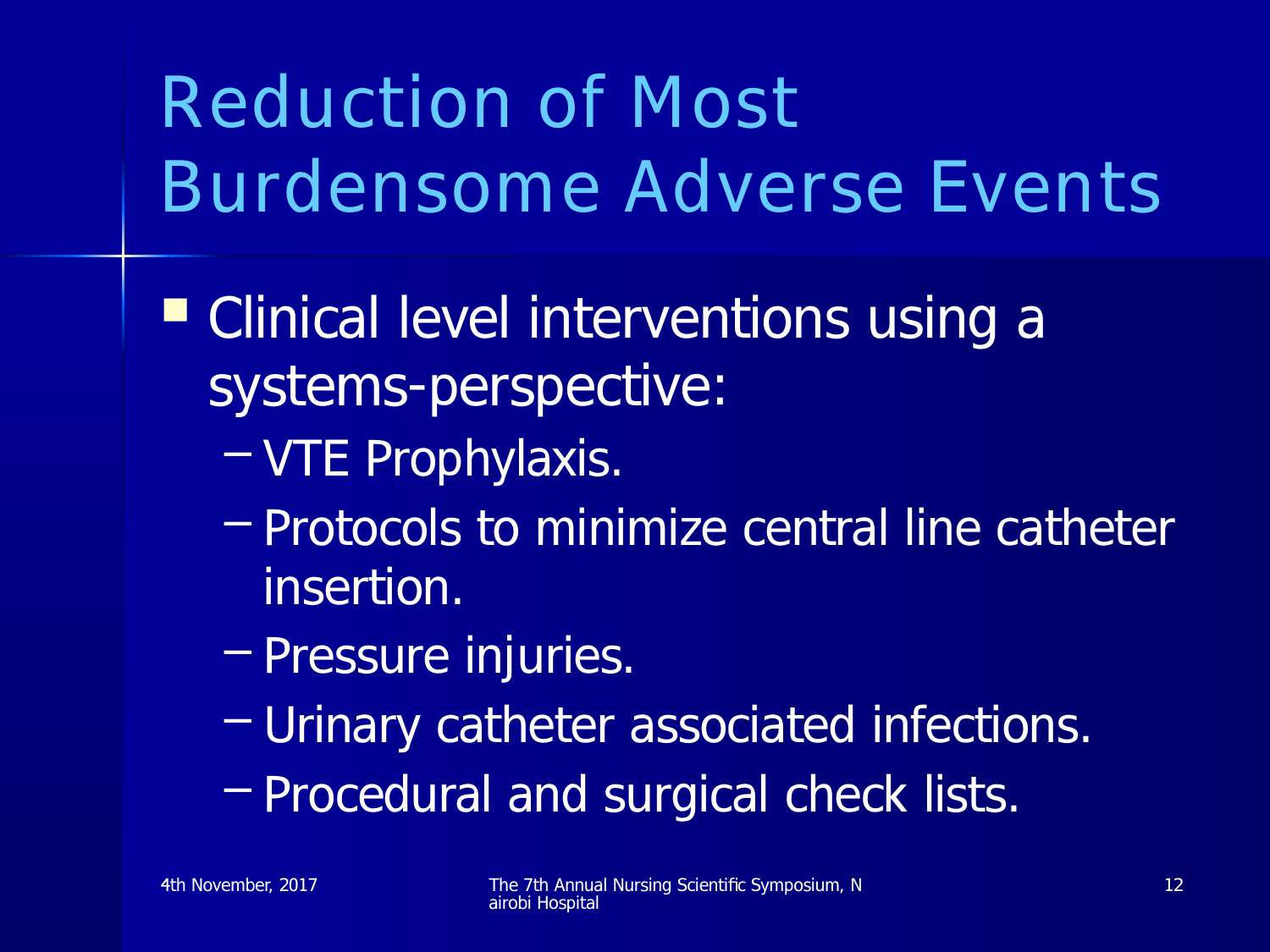

# Reduction of Most Burdensome Adverse Events
Clinical level interventions using a systems-perspective:
VTE Prophylaxis.
Protocols to minimize central line catheter insertion.
Pressure injuries.
Urinary catheter associated infections.
Procedural and surgical check lists.

4th November, 2017
The 7th Annual Nursing Scientific Symposium, Nairobi Hospital
12